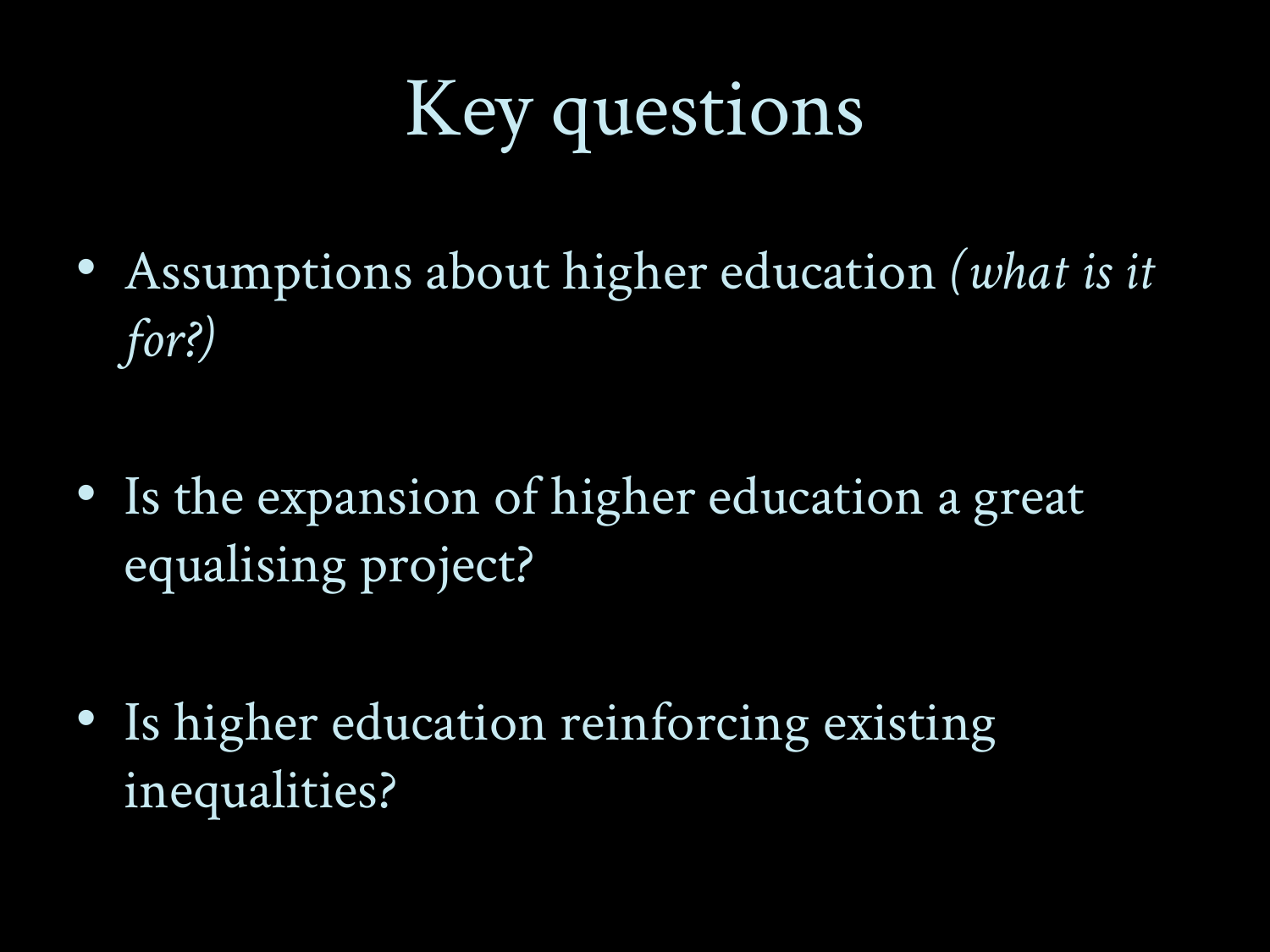

# Key questions
Assumptions about higher education (what is it for?)

Is the expansion of higher education a great equalising project?

Is higher education reinforcing existing inequalities?